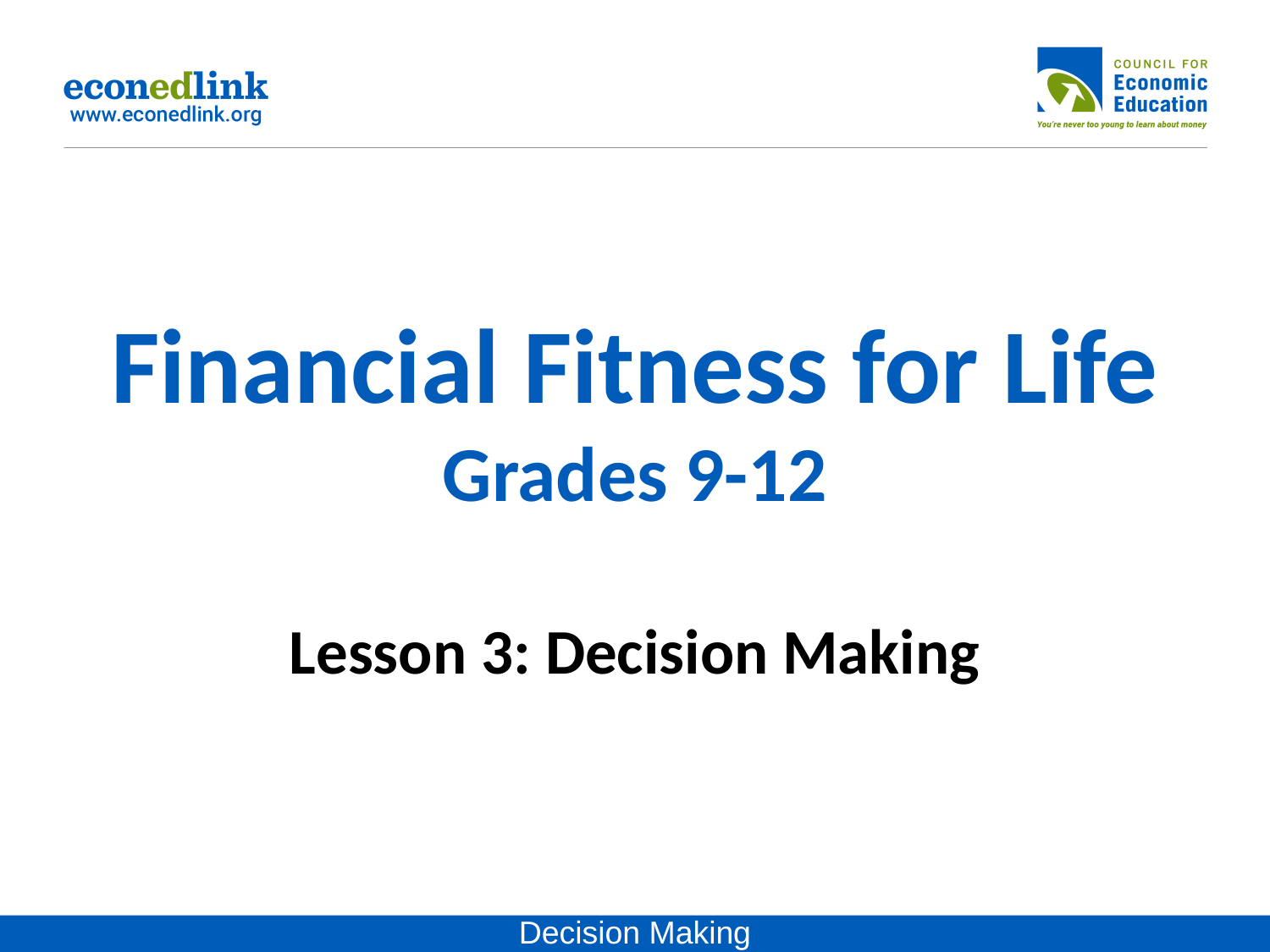

# Financial Fitness for Life Grades 9-12 Lesson 3: Decision Making